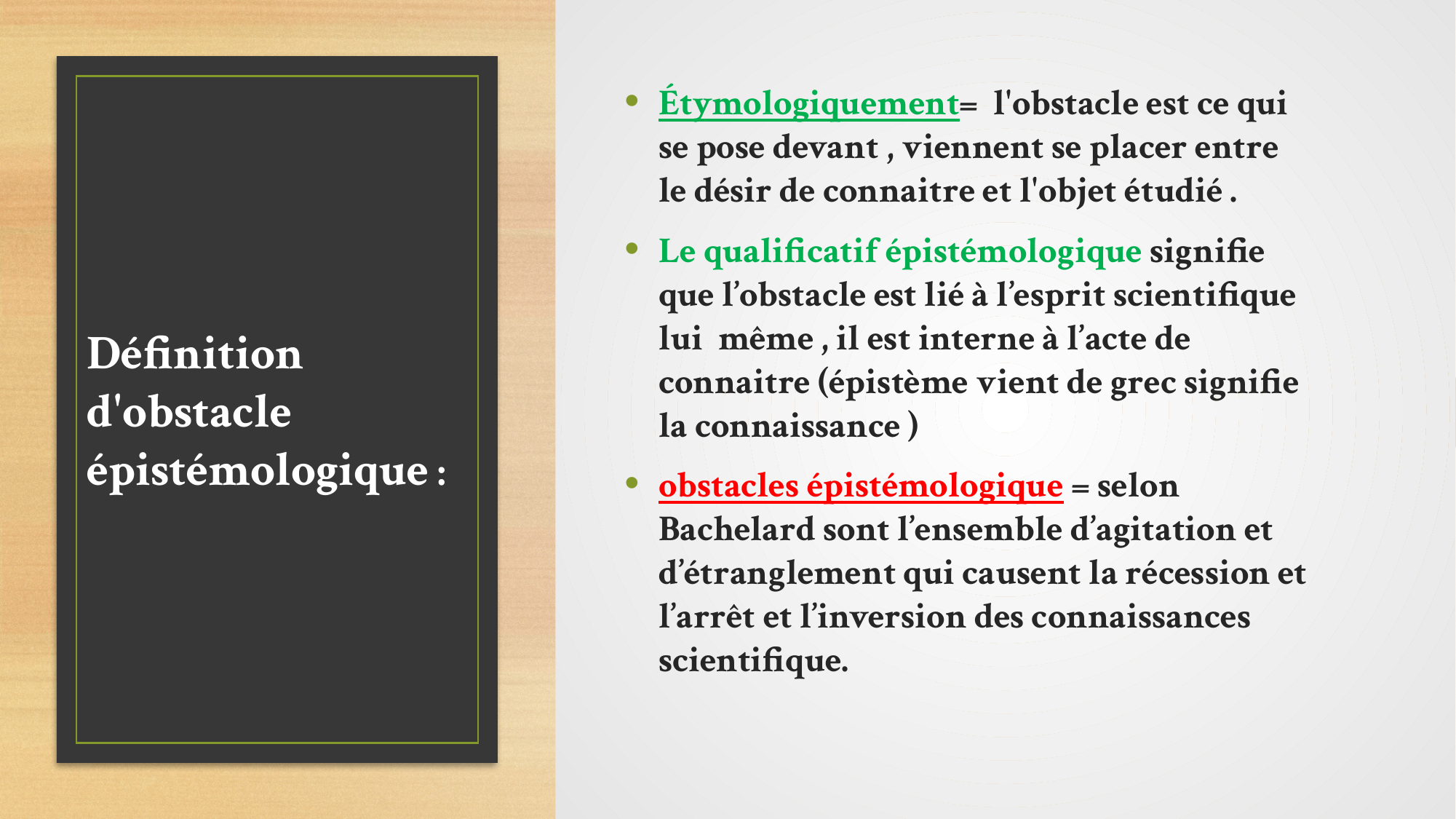

Étymologiquement=  l'obstacle est ce qui se pose devant , viennent se placer entre le désir de connaitre et l'objet étudié .
Le qualificatif épistémologique signifie que l’obstacle est lié à l’esprit scientifique lui  même , il est interne à l’acte de connaitre (épistème vient de grec signifie la connaissance )
obstacles épistémologique = selon Bachelard sont l’ensemble d’agitation et d’étranglement qui causent la récession et l’arrêt et l’inversion des connaissances scientifique.

# Définition d'obstacle épistémologique :